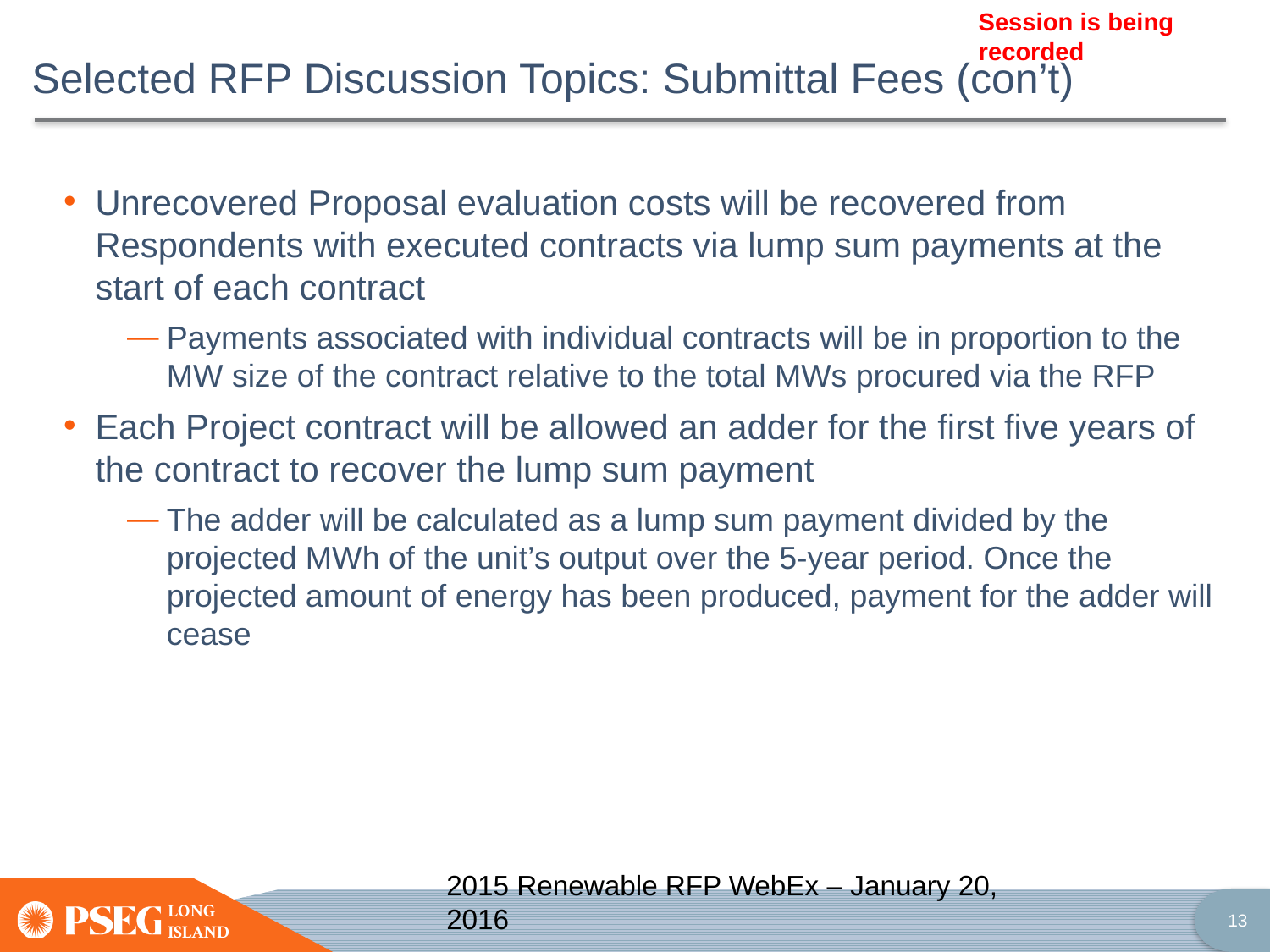

# Selected RFP Discussion Topics: Submittal Fees (con’t)
Unrecovered Proposal evaluation costs will be recovered from Respondents with executed contracts via lump sum payments at the start of each contract
Payments associated with individual contracts will be in proportion to the MW size of the contract relative to the total MWs procured via the RFP
Each Project contract will be allowed an adder for the first five years of the contract to recover the lump sum payment
The adder will be calculated as a lump sum payment divided by the projected MWh of the unit’s output over the 5-year period. Once the projected amount of energy has been produced, payment for the adder will cease
2015 Renewable RFP WebEx – January 20, 2016